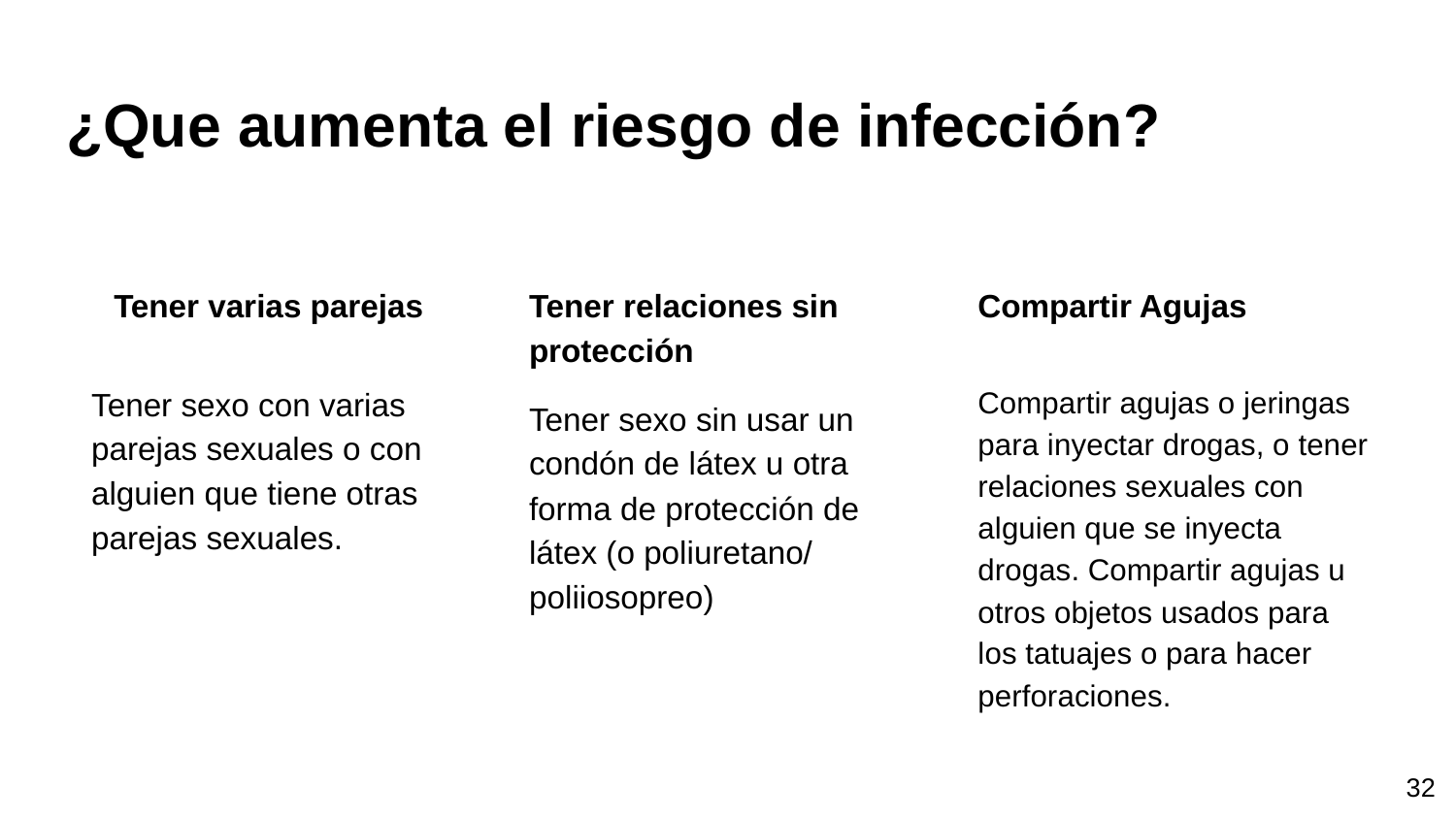

¿Que aumenta el riesgo de infección?
Tener relaciones sin protección
Tener varias parejas
Compartir Agujas
Tener sexo con varias parejas sexuales o con alguien que tiene otras parejas sexuales.
Compartir agujas o jeringas para inyectar drogas, o tener relaciones sexuales con alguien que se inyecta drogas. Compartir agujas u otros objetos usados para los tatuajes o para hacer perforaciones.
Tener sexo sin usar un condón de látex u otra forma de protección de látex (o poliuretano/ poliiosopreo)
32